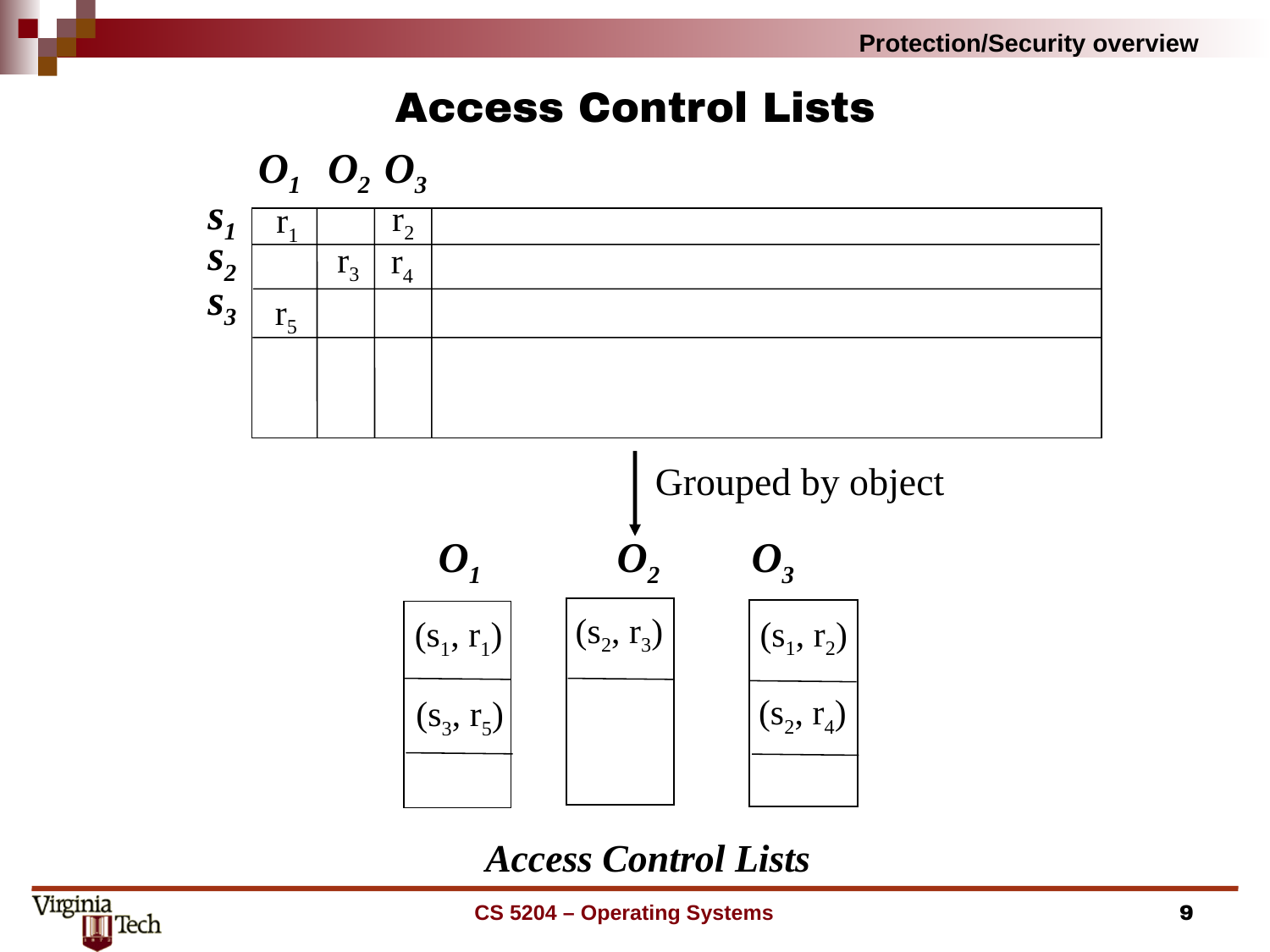

# Access Control Lists
O1
O2
O3
s1
r2
r1

s2
r3
r4

s3
r5

Grouped by object

O1
O2
O3

(s1, r1)

(s3, r5)

(s2, r3)
(s1, r2)

(s2, r4)

Access Control Lists
CS 5204 – Operating Systems
9